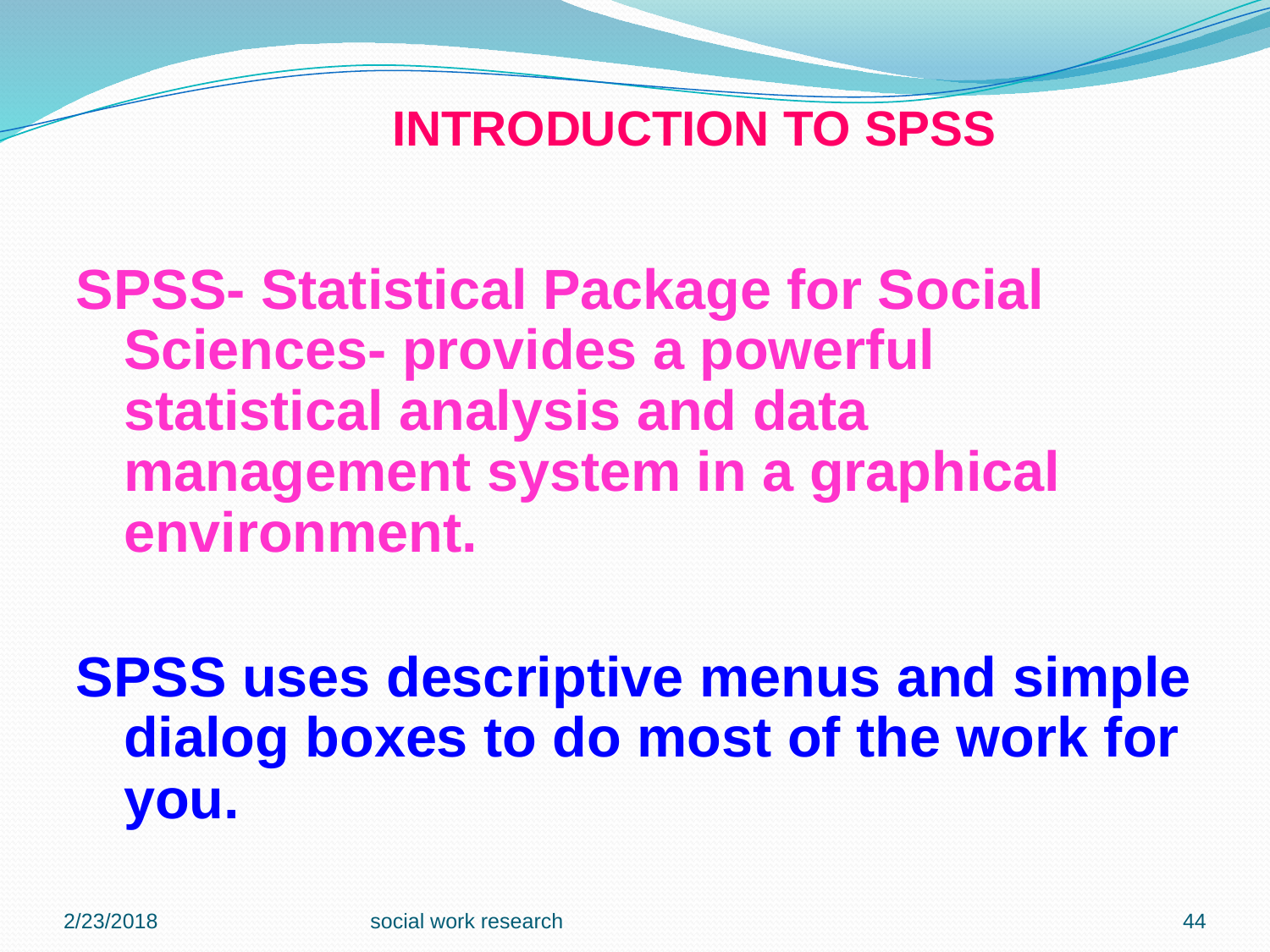

INTRODUCTION TO SPSS
SPSS- Statistical Package for Social Sciences- provides a powerful statistical analysis and data management system in a graphical environment.

SPSS uses descriptive menus and simple dialog boxes to do most of the work for you.

2/23/2018
social work research
44